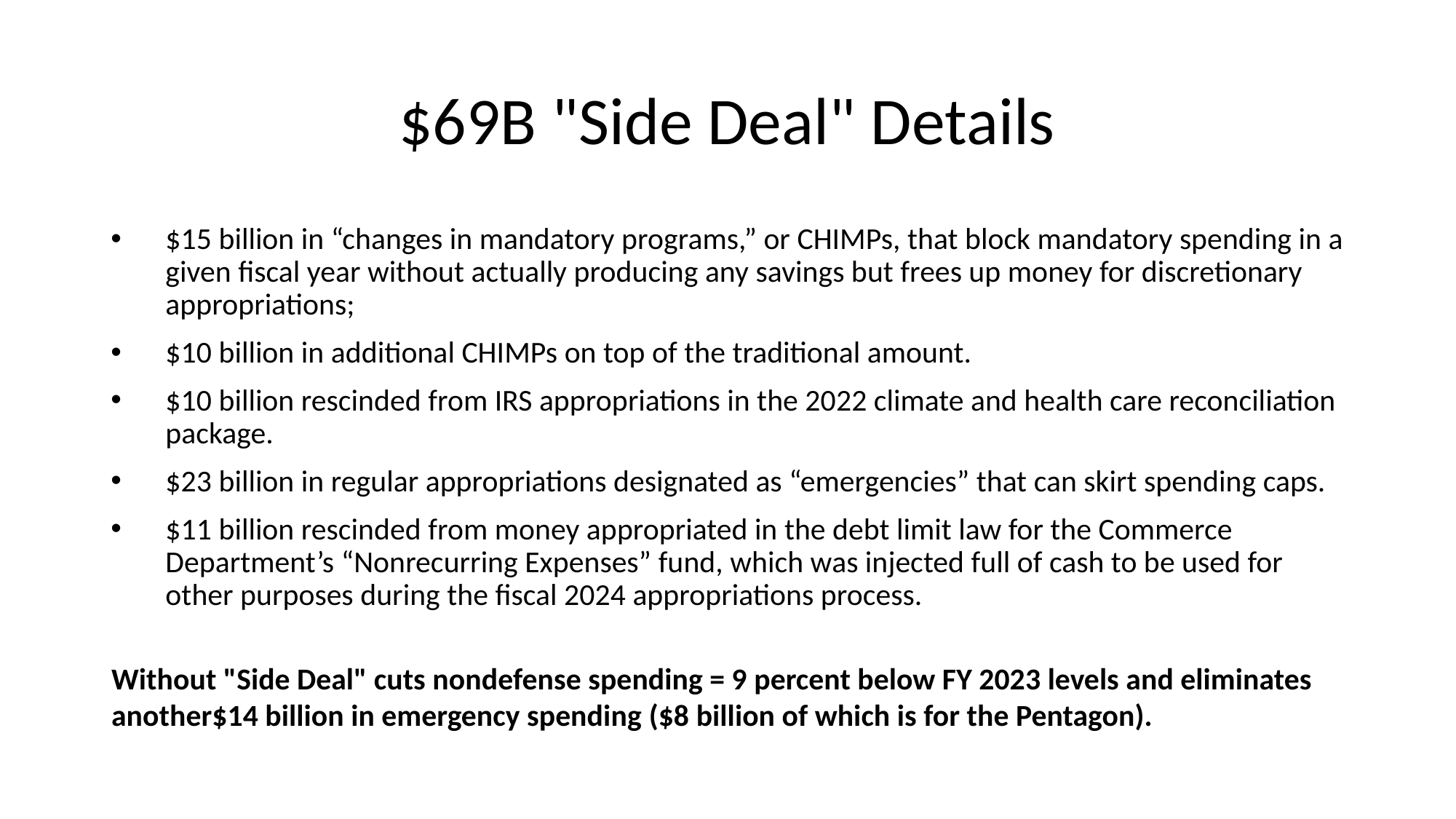

# $69B "Side Deal" Details
$15 billion in “changes in mandatory programs,” or CHIMPs, that block mandatory spending in a given fiscal year without actually producing any savings but frees up money for discretionary appropriations;
$10 billion in additional CHIMPs on top of the traditional amount.
$10 billion rescinded from IRS appropriations in the 2022 climate and health care reconciliation package.
$23 billion in regular appropriations designated as “emergencies” that can skirt spending caps.
$11 billion rescinded from money appropriated in the debt limit law for the Commerce Department’s “Nonrecurring Expenses” fund, which was injected full of cash to be used for other purposes during the fiscal 2024 appropriations process.
Without "Side Deal" cuts nondefense spending = 9 percent below FY 2023 levels and eliminates another$14 billion in emergency spending ($8 billion of which is for the Pentagon).